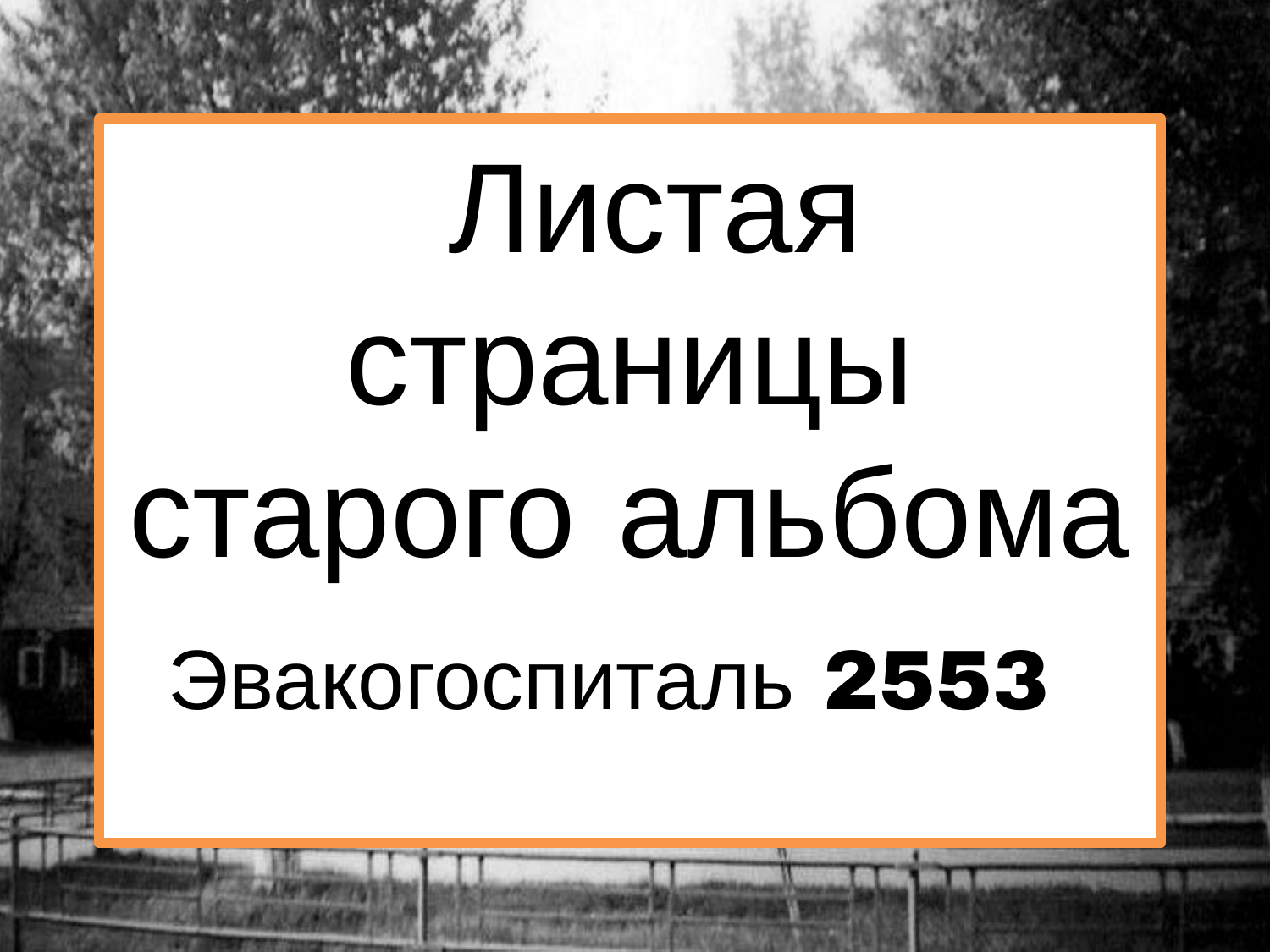

#
    Листая страницы старого альбома
Эвакогоспиталь 2553